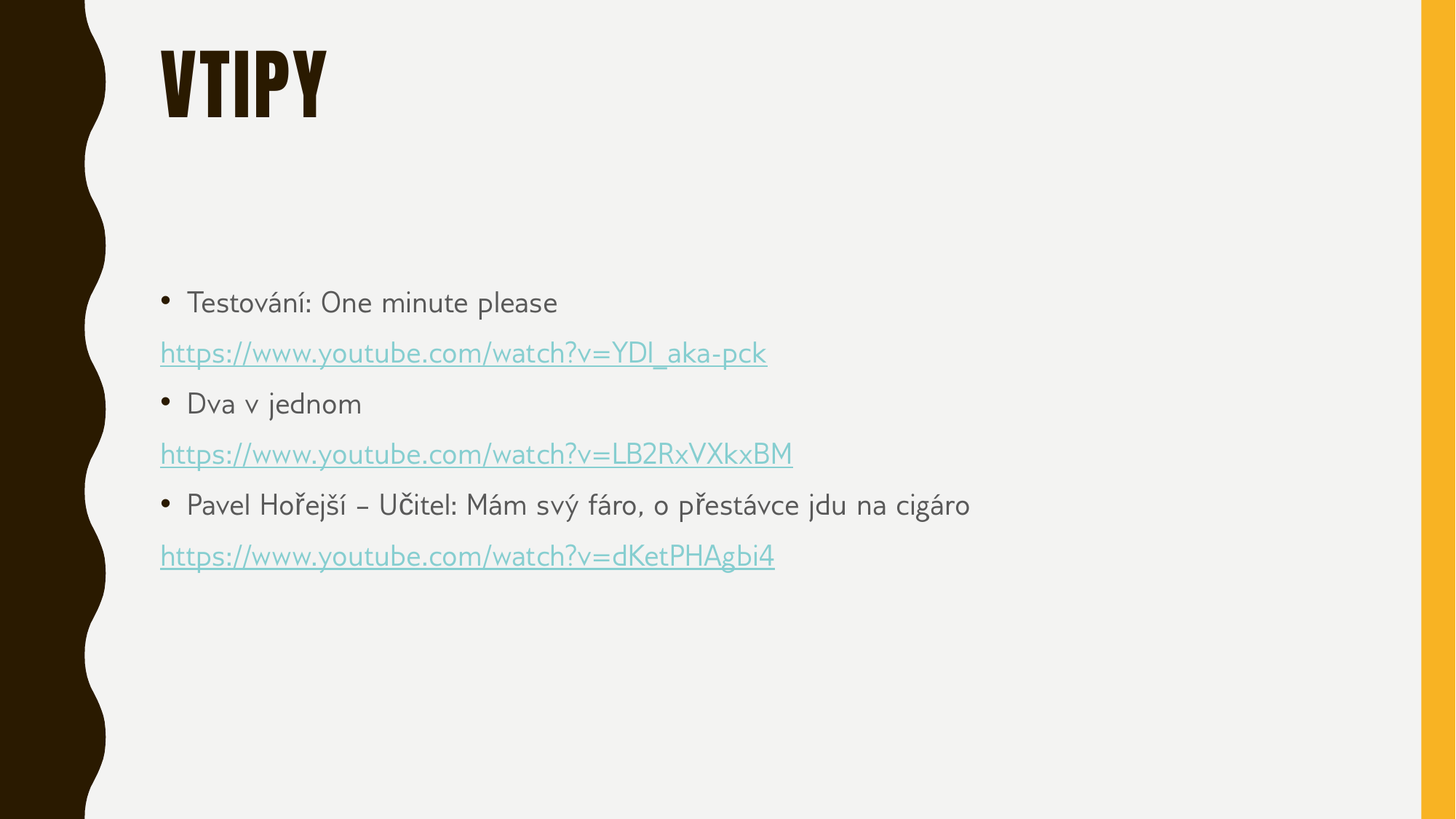

# vtipy
Testování: One minute please
https://www.youtube.com/watch?v=YDl_aka-pck
Dva v jednom
https://www.youtube.com/watch?v=LB2RxVXkxBM
Pavel Hořejší – Učitel: Mám svý fáro, o přestávce jdu na cigáro
https://www.youtube.com/watch?v=dKetPHAgbi4